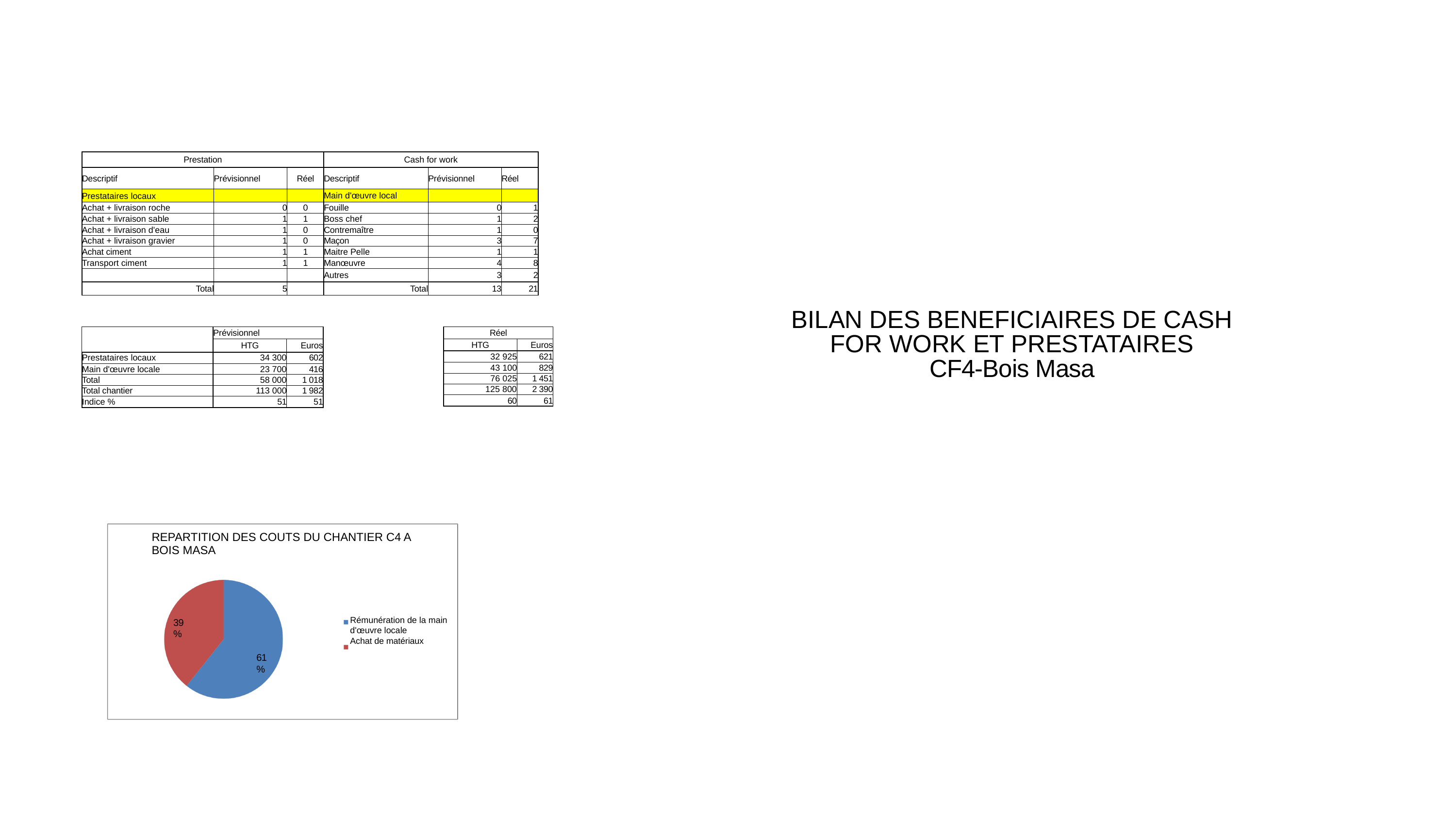

| Prestation | Prestation | Prestation | Cash for work | Cash for work | Cash for work |
| --- | --- | --- | --- | --- | --- |
| Descriptif | Prévisionnel | Réel | Descriptif | Prévisionnel | Réel |
| Prestataires locaux |  |  | Main d'œuvre local |  |  |
| Achat + livraison roche | 0 | 0 | Fouille | 0 | 1 |
| Achat + livraison sable | 1 | 1 | Boss chef | 1 | 2 |
| Achat + livraison d'eau | 1 | 0 | Contremaître | 1 | 0 |
| Achat + livraison gravier | 1 | 0 | Maçon | 3 | 7 |
| Achat ciment | 1 | 1 | Maitre Pelle | 1 | 1 |
| Transport ciment | 1 | 1 | Manœuvre | 4 | 8 |
|  |  |  | Autres | 3 | 2 |
| Total | 5 |  | Total | 13 | 21 |
BILAN DES BENEFICIAIRES DE CASH FOR WORK ET PRESTATAIRES
CF4-Bois Masa
|  | Prévisionnel | Prévisionnel |
| --- | --- | --- |
|  | HTG | Euros |
| Prestataires locaux | 34 300 | 602 |
| Main d'œuvre locale | 23 700 | 416 |
| Total | 58 000 | 1 018 |
| Total chantier | 113 000 | 1 982 |
| Indice % | 51 | 51 |
| Réel | Réel |
| --- | --- |
| HTG | Euros |
| 32 925 | 621 |
| 43 100 | 829 |
| 76 025 | 1 451 |
| 125 800 | 2 390 |
| 60 | 61 |

REPARTITION DES COUTS DU CHANTIER C4 A BOIS MASA

Rémunération de la main
d'œuvre locale
Achat de matériaux
39%

61%